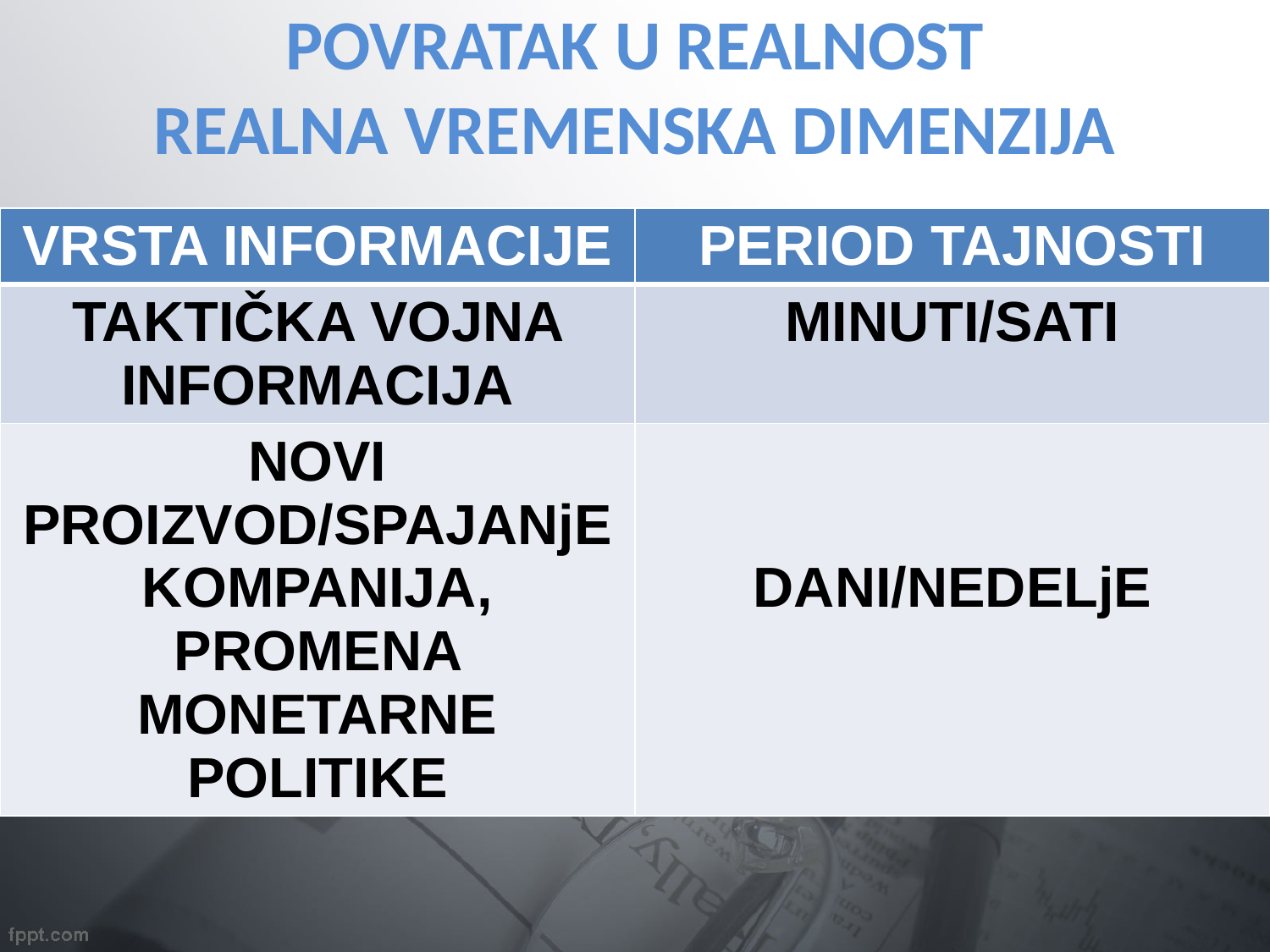

POVRATAK U REALNOST
REALNA VREMENSKA DIMENZIJA
| VRSTA INFORMACIJE | PERIOD TAJNOSTI |
| --- | --- |
| TAKTIČKA VOJNA INFORMACIJA | MINUTI/SATI |
| NOVI PROIZVOD/SPAJANjE KOMPANIJA, PROMENA MONETARNE POLITIKE | DANI/NEDELjE |